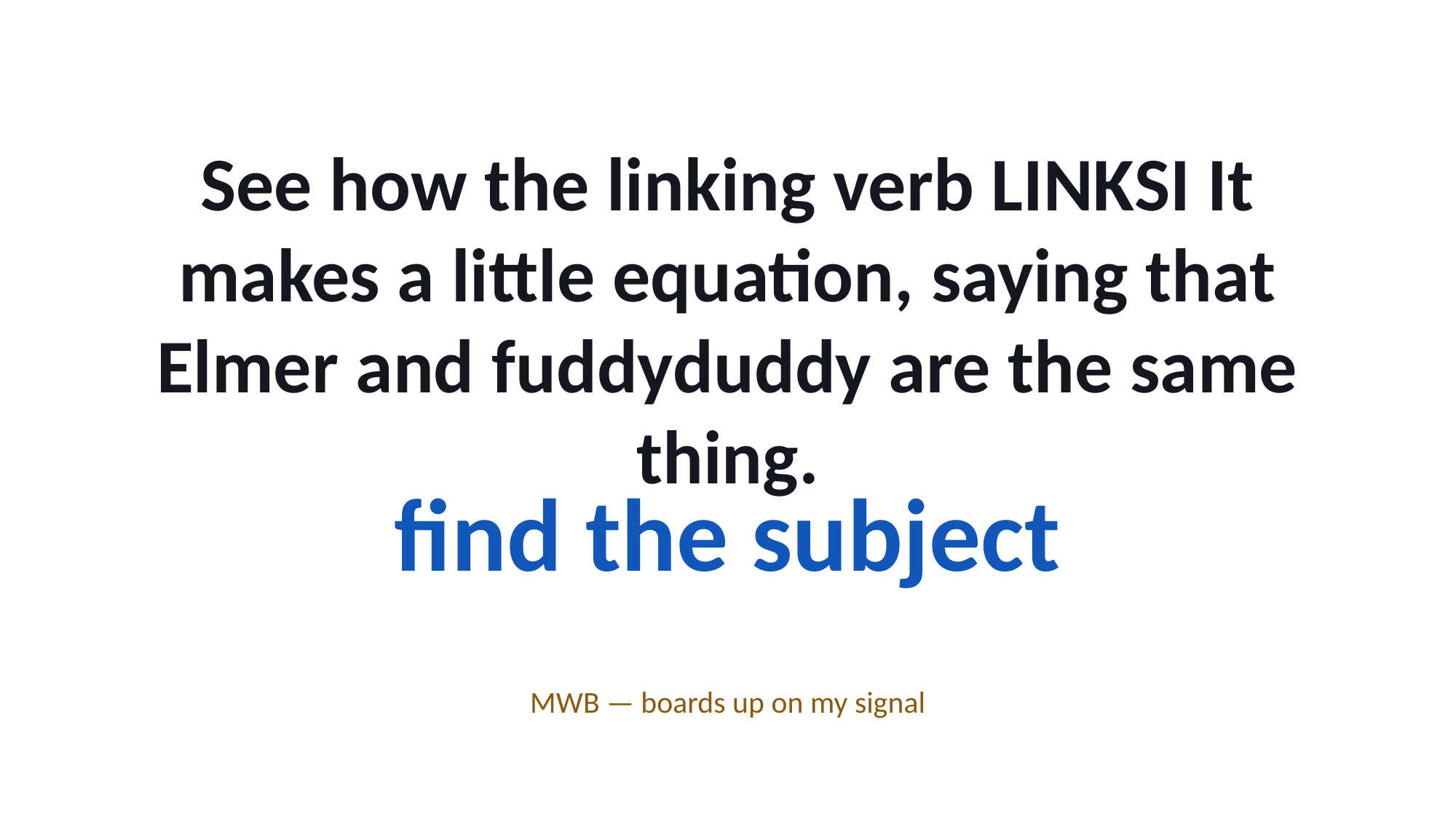

See how the linking verb LINKSI It makes a little equation, saying that Elmer and fuddyduddy are the same thing.
find the subject
MWB — boards up on my signal